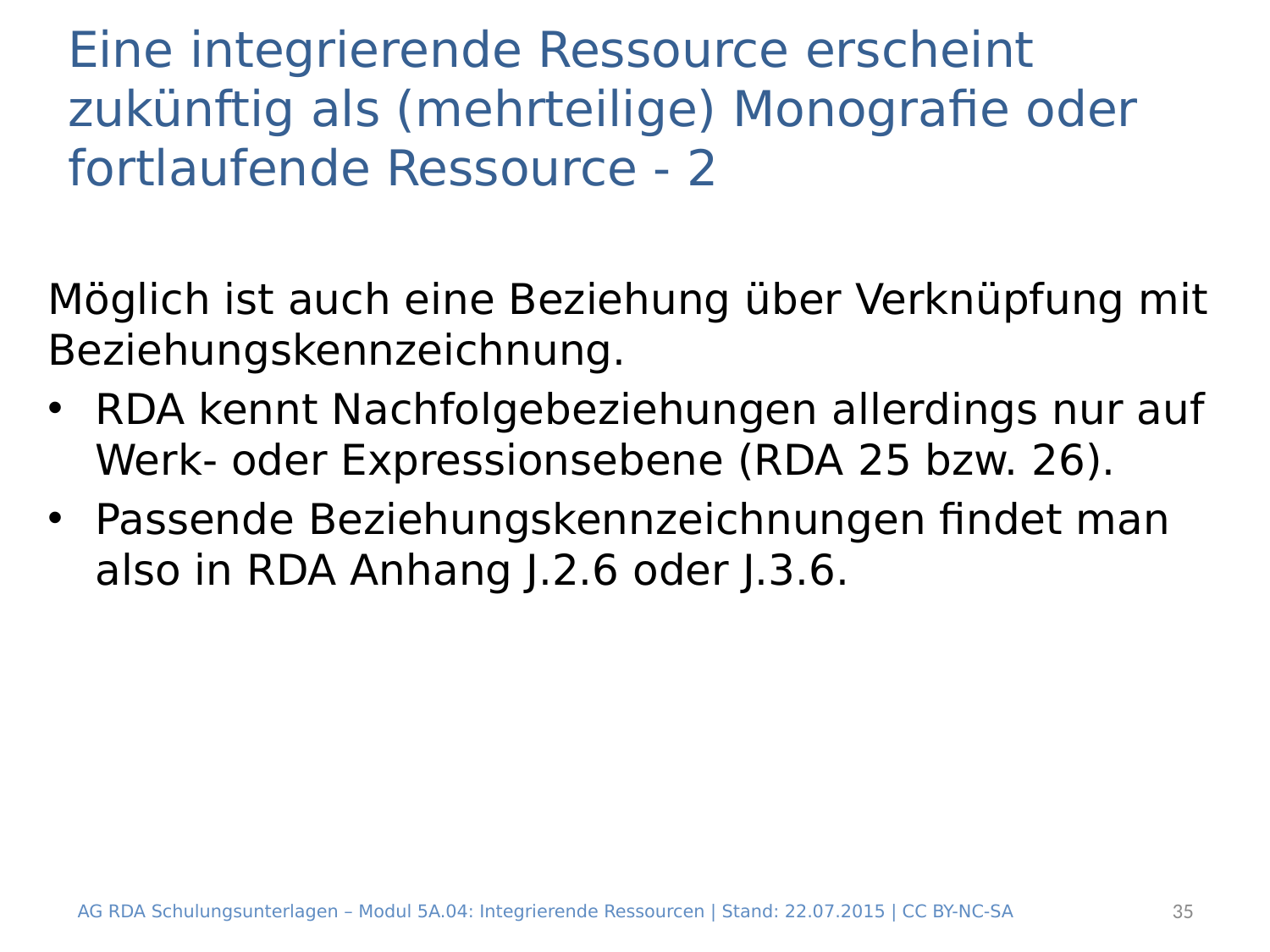

# Eine integrierende Ressource erscheint zukünftig als (mehrteilige) Monografie oder fortlaufende Ressource - 2

Möglich ist auch eine Beziehung über Verknüpfung mit Beziehungskennzeichnung.
RDA kennt Nachfolgebeziehungen allerdings nur auf Werk- oder Expressionsebene (RDA 25 bzw. 26).
Passende Beziehungskennzeichnungen findet man also in RDA Anhang J.2.6 oder J.3.6.
AG RDA Schulungsunterlagen – Modul 5A.04: Integrierende Ressourcen | Stand: 22.07.2015 | CC BY-NC-SA
35